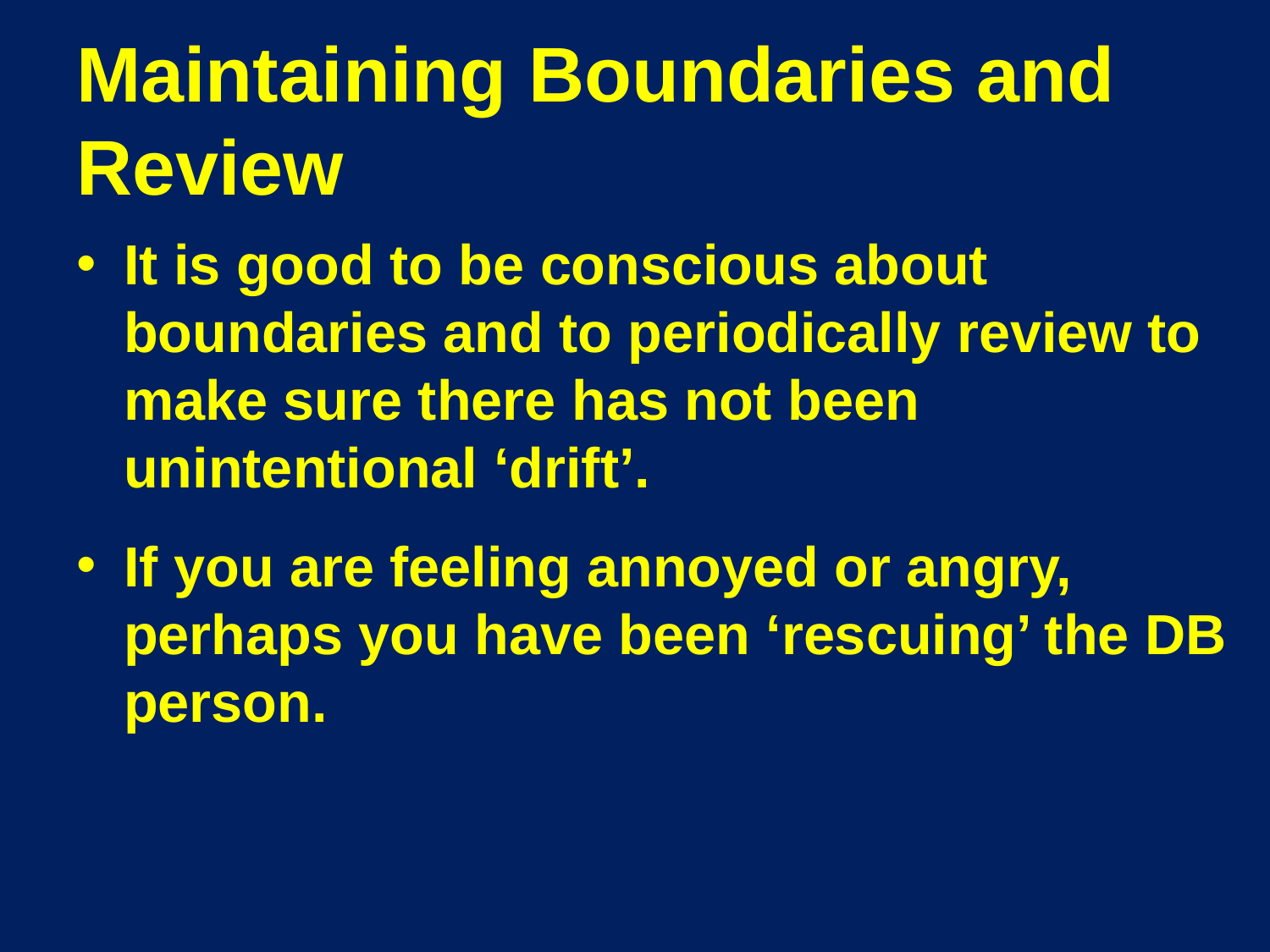

# Maintaining Boundaries and Review
It is good to be conscious about boundaries and to periodically review to make sure there has not been unintentional ‘drift’.

If you are feeling annoyed or angry, perhaps you have been ‘rescuing’ the DB person.